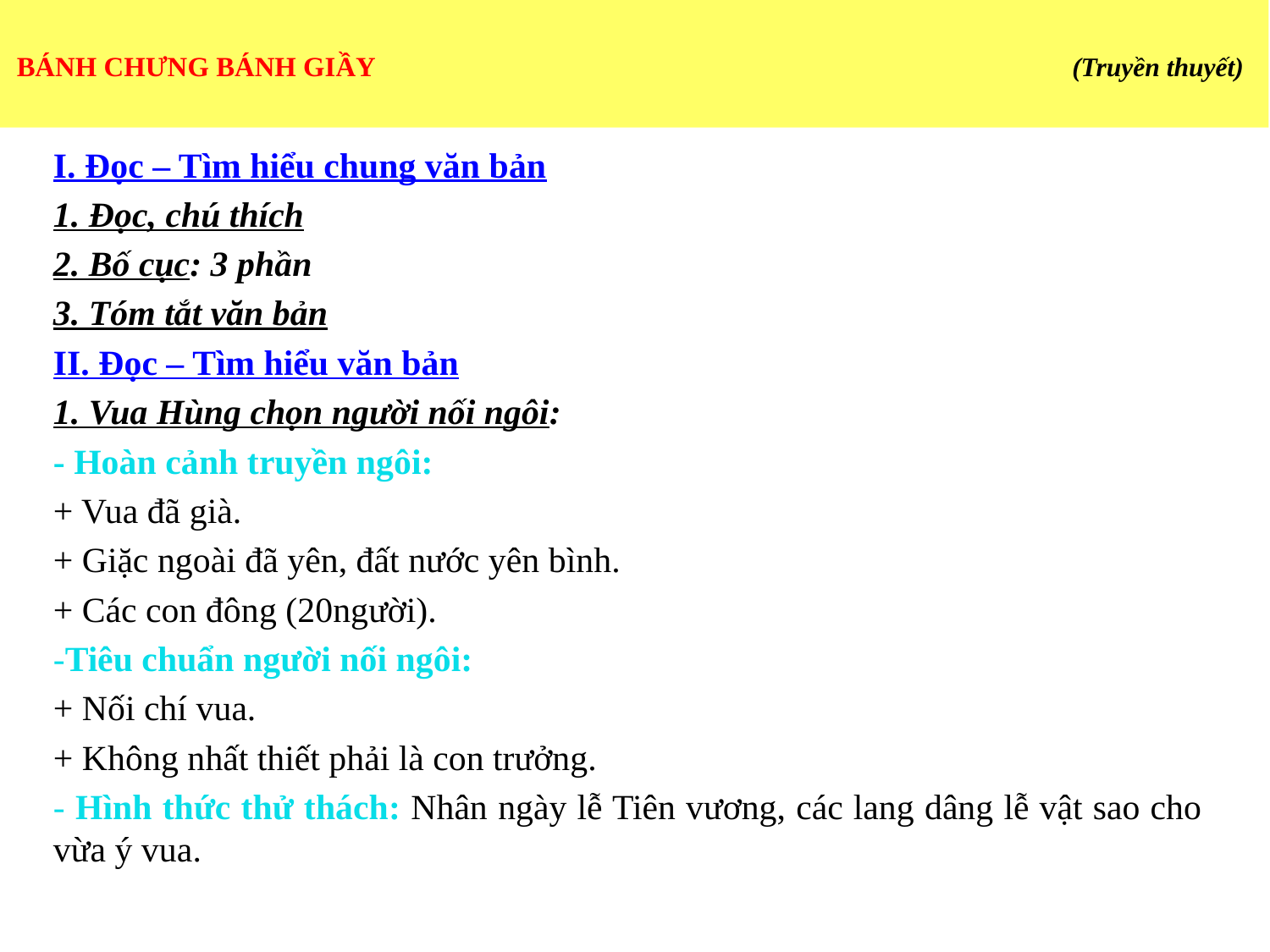

# BÁNH CHƯNG BÁNH GIẦY                                                                      	                (Truyền thuyết)
I. Đọc – Tìm hiểu chung văn bản
1. Đọc, chú thích
2. Bố cục: 3 phần
3. Tóm tắt văn bản
II. Đọc – Tìm hiểu văn bản
1. Vua Hùng chọn người nối ngôi:
- Hoàn cảnh truyền ngôi:
+ Vua đã già.
+ Giặc ngoài đã yên, đất nước yên bình.
+ Các con đông (20người).
-Tiêu chuẩn người nối ngôi:
+ Nối chí vua.
+ Không nhất thiết phải là con trưởng.
- Hình thức thử thách: Nhân ngày lễ Tiên vương, các lang dâng lễ vật sao cho vừa ý vua.